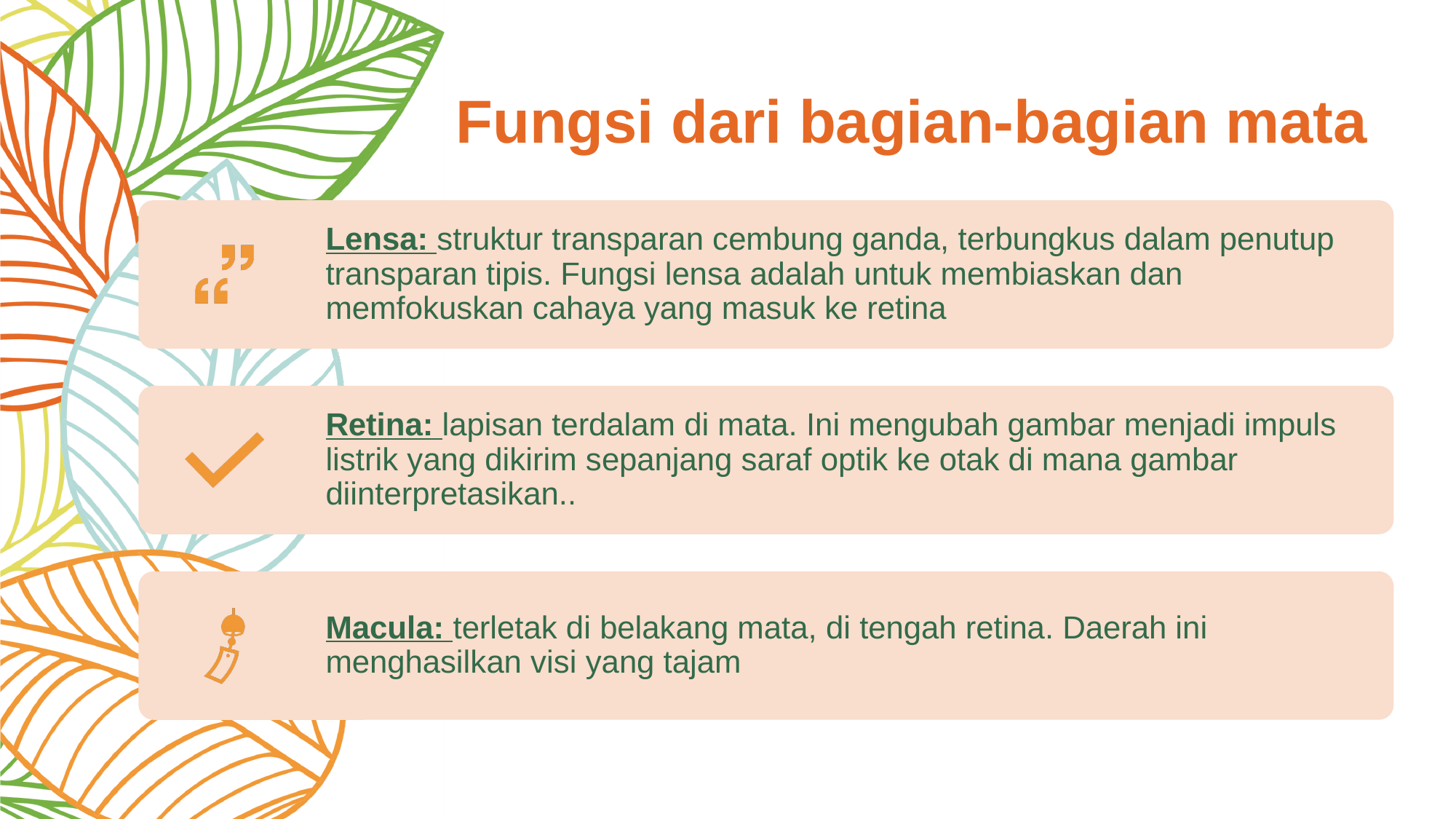

# Fungsi dari bagian-bagian mata
Lensa: struktur transparan cembung ganda, terbungkus dalam penutup transparan tipis. Fungsi lensa adalah untuk membiaskan dan memfokuskan cahaya yang masuk ke retina
Retina: lapisan terdalam di mata. Ini mengubah gambar menjadi impuls listrik yang dikirim sepanjang saraf optik ke otak di mana gambar diinterpretasikan..
Macula: terletak di belakang mata, di tengah retina. Daerah ini menghasilkan visi yang tajam